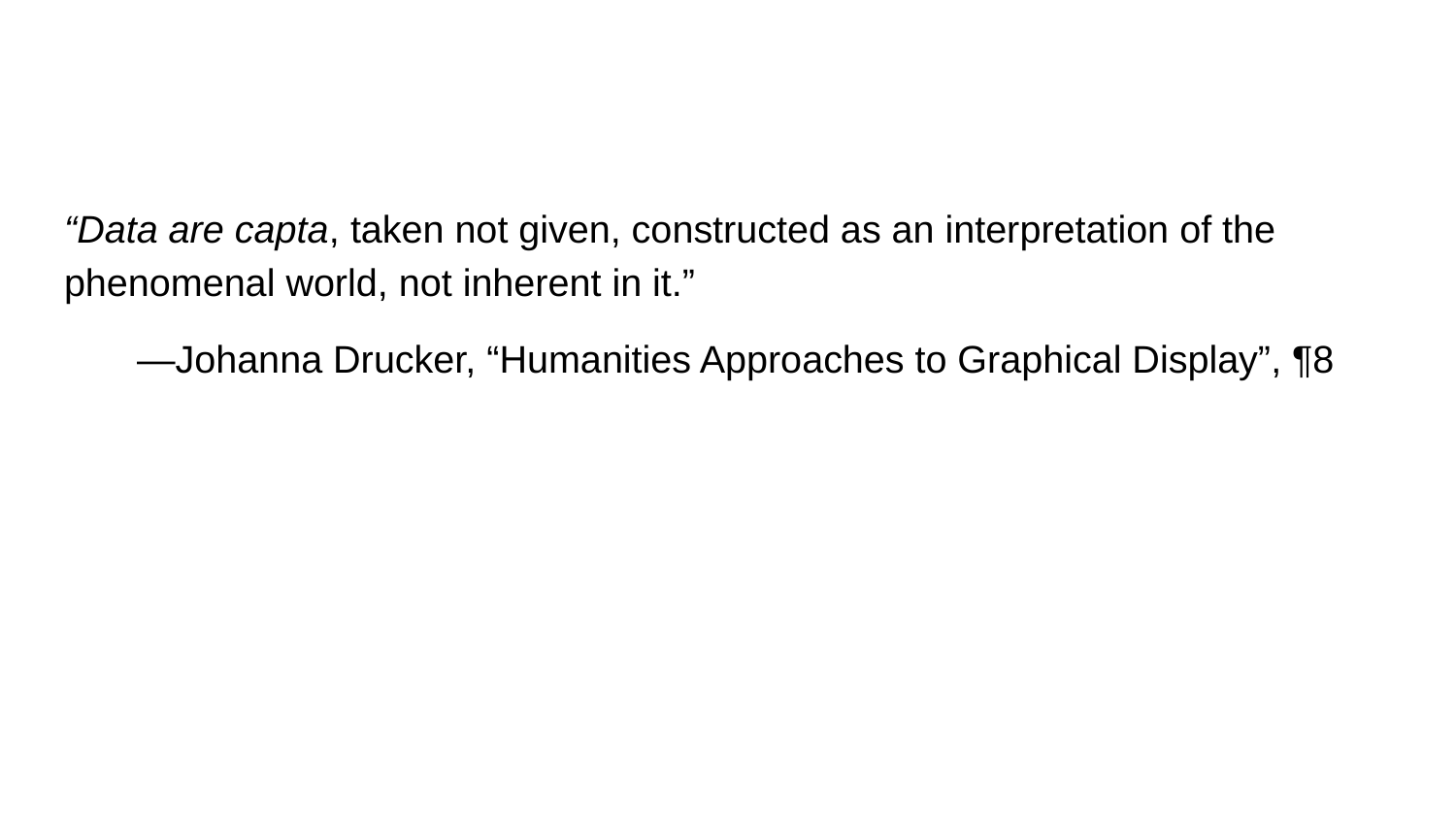

“Data are capta, taken not given, constructed as an interpretation of the phenomenal world, not inherent in it.”
—Johanna Drucker, “Humanities Approaches to Graphical Display”, ¶8